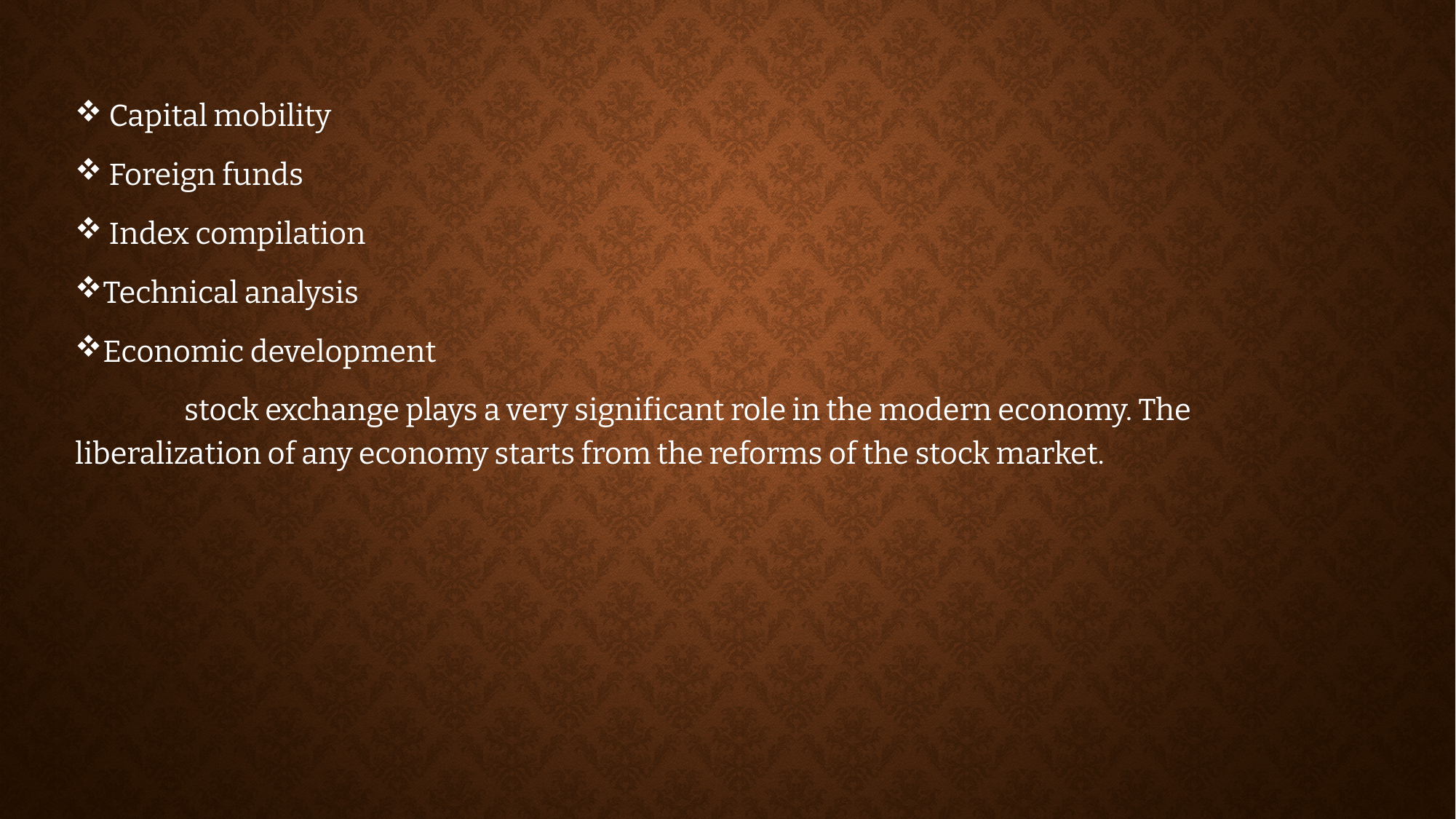

Capital mobility
 Foreign funds
 Index compilation
Technical analysis
Economic development
	stock exchange plays a very significant role in the modern economy. The liberalization of any economy starts from the reforms of the stock market.